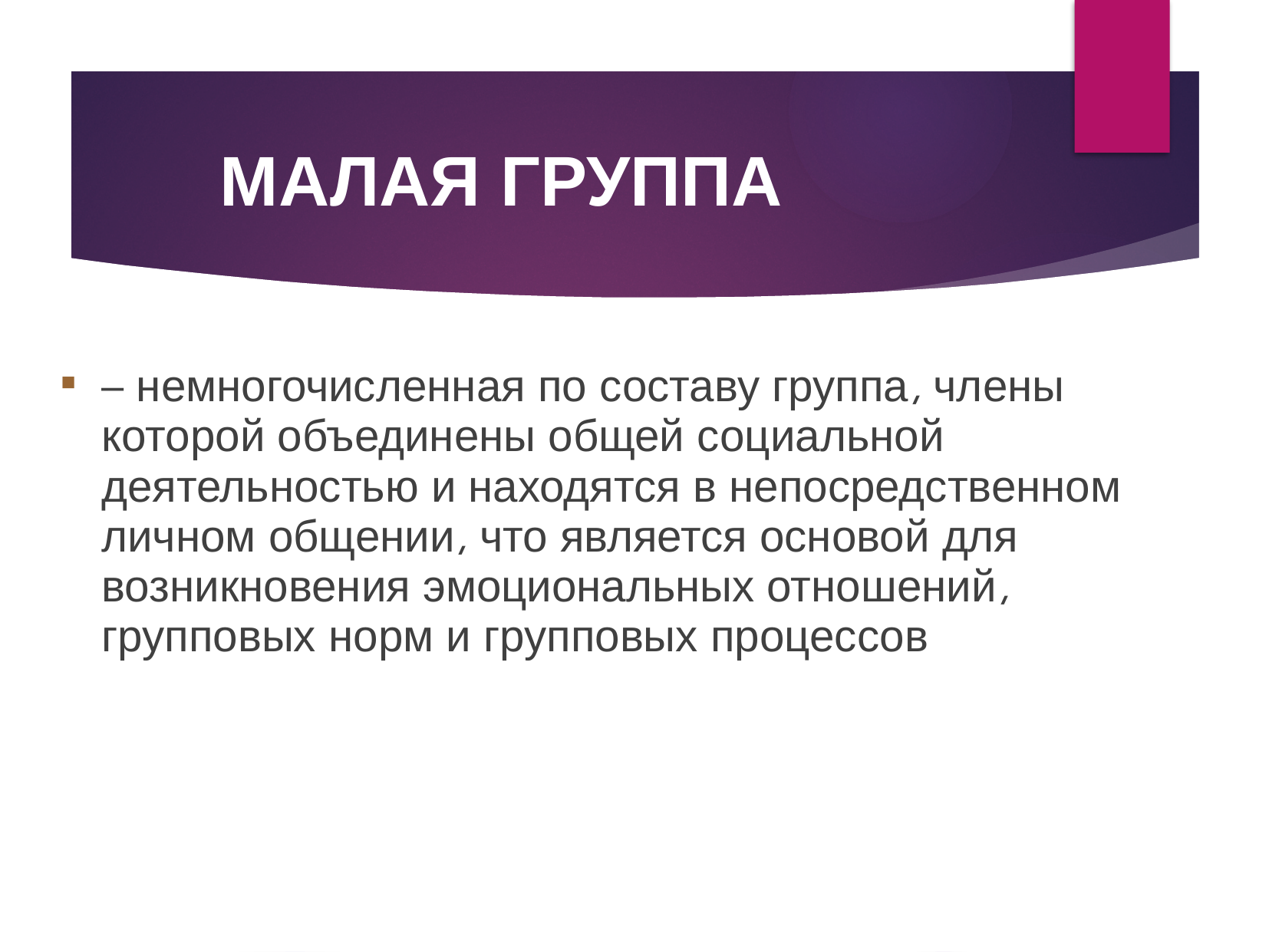

# МАЛАЯ ГРУППА
– немногочисленная по составу группа, члены которой объединены общей социальной деятельностью и находятся в непосредственном личном общении, что является основой для возникновения эмоциональных отношений, групповых норм и групповых процессов